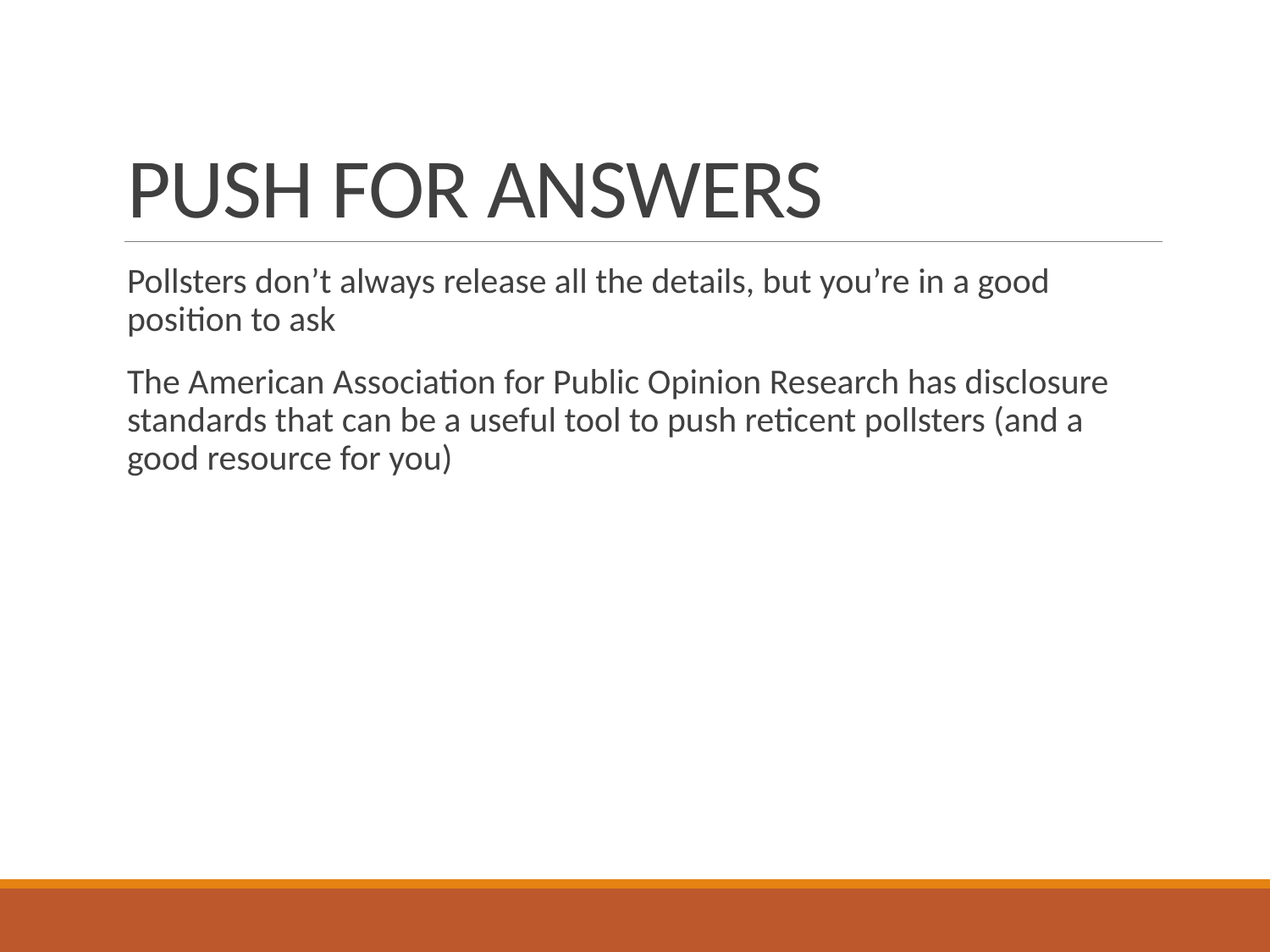

# PUSH FOR ANSWERS
Pollsters don’t always release all the details, but you’re in a good position to ask
The American Association for Public Opinion Research has disclosure standards that can be a useful tool to push reticent pollsters (and a good resource for you)